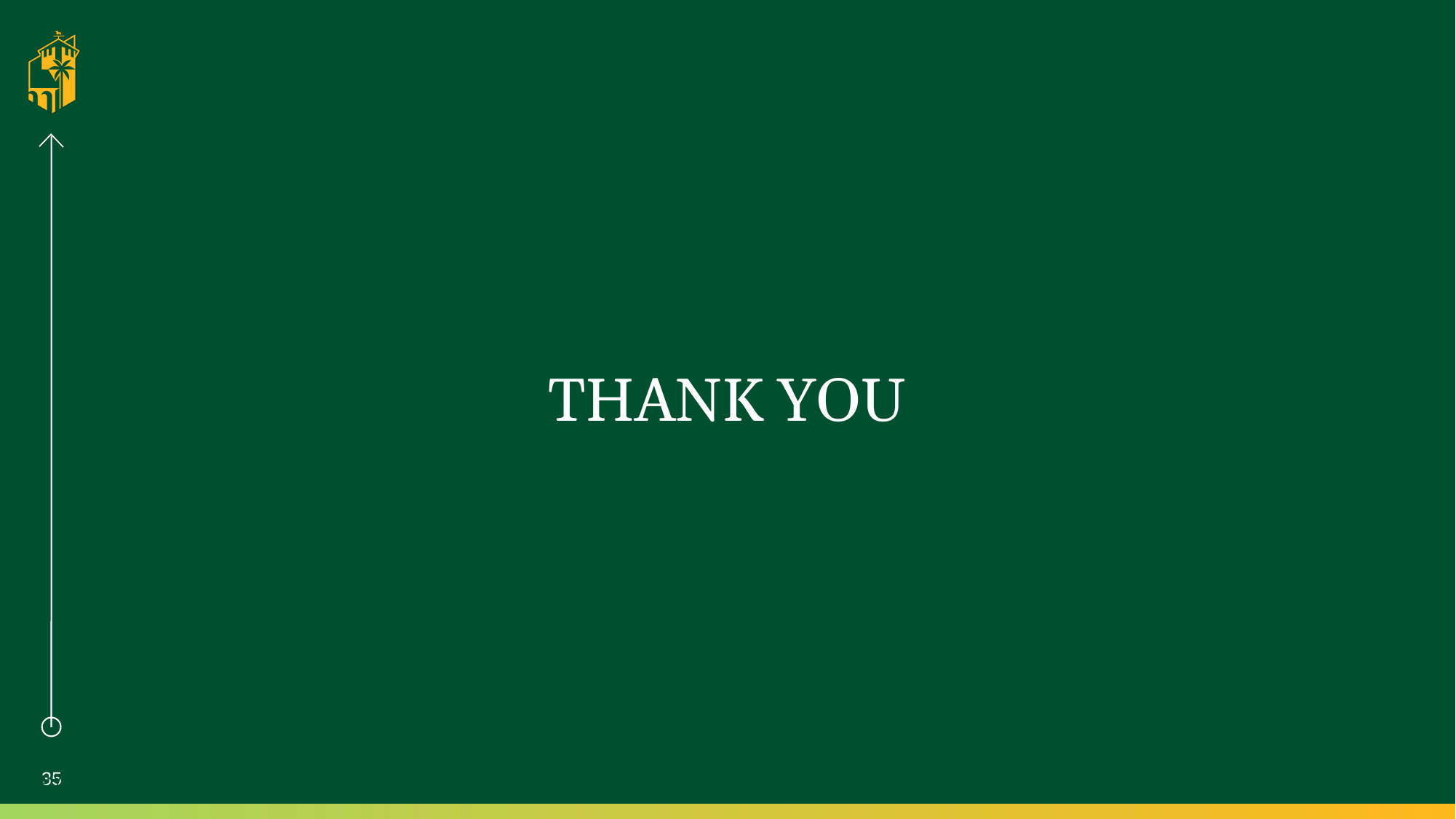

# THANK YOU
35
Cal Poly Pomona | Presentation Title